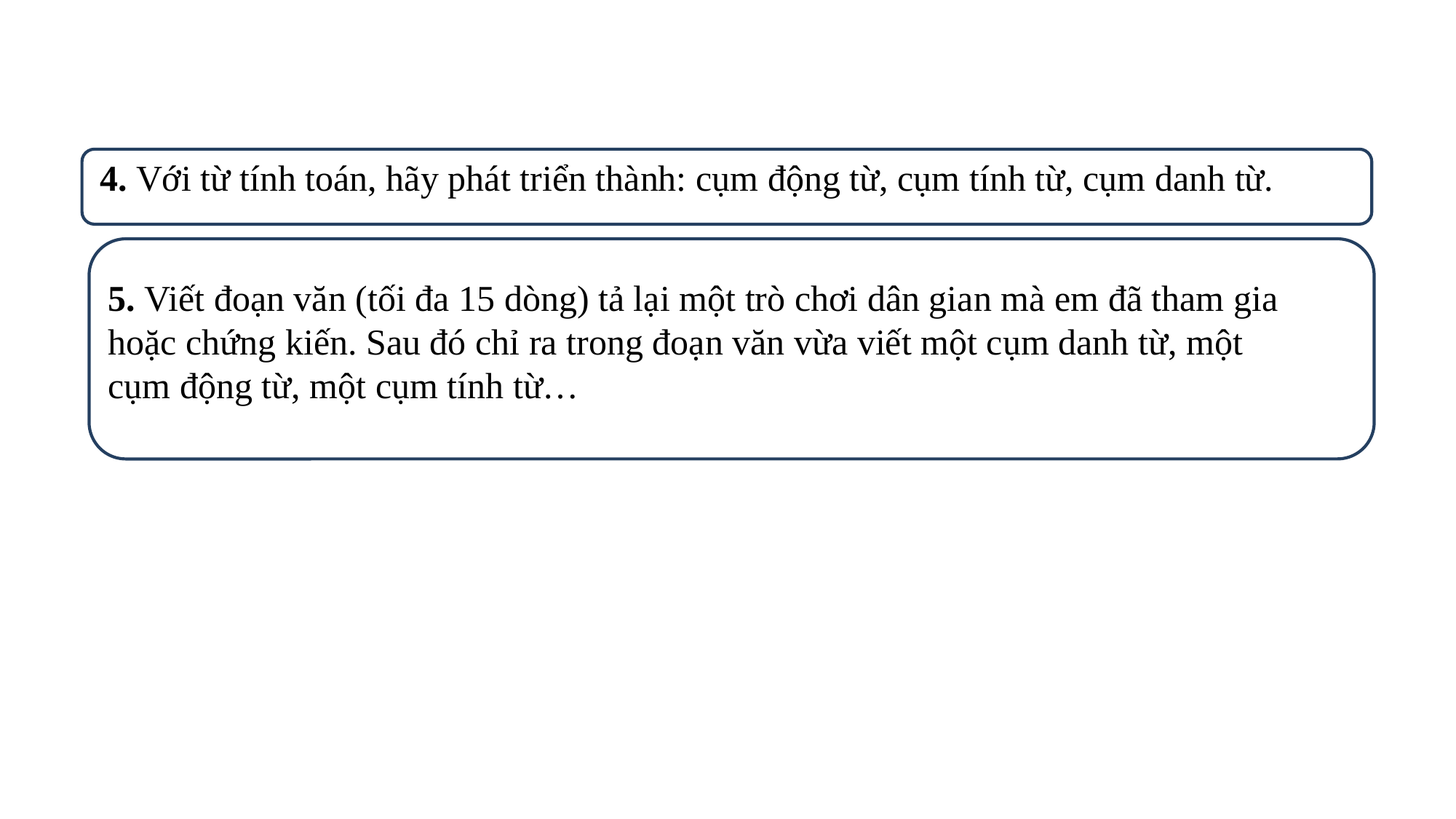

4. Với từ tính toán, hãy phát triển thành: cụm động từ, cụm tính từ, cụm danh từ.

5. Viết đoạn văn (tối đa 15 dòng) tả lại một trò chơi dân gian mà em đã tham gia hoặc chứng kiến. Sau đó chỉ ra trong đoạn văn vừa viết một cụm danh từ, một cụm động từ, một cụm tính từ…